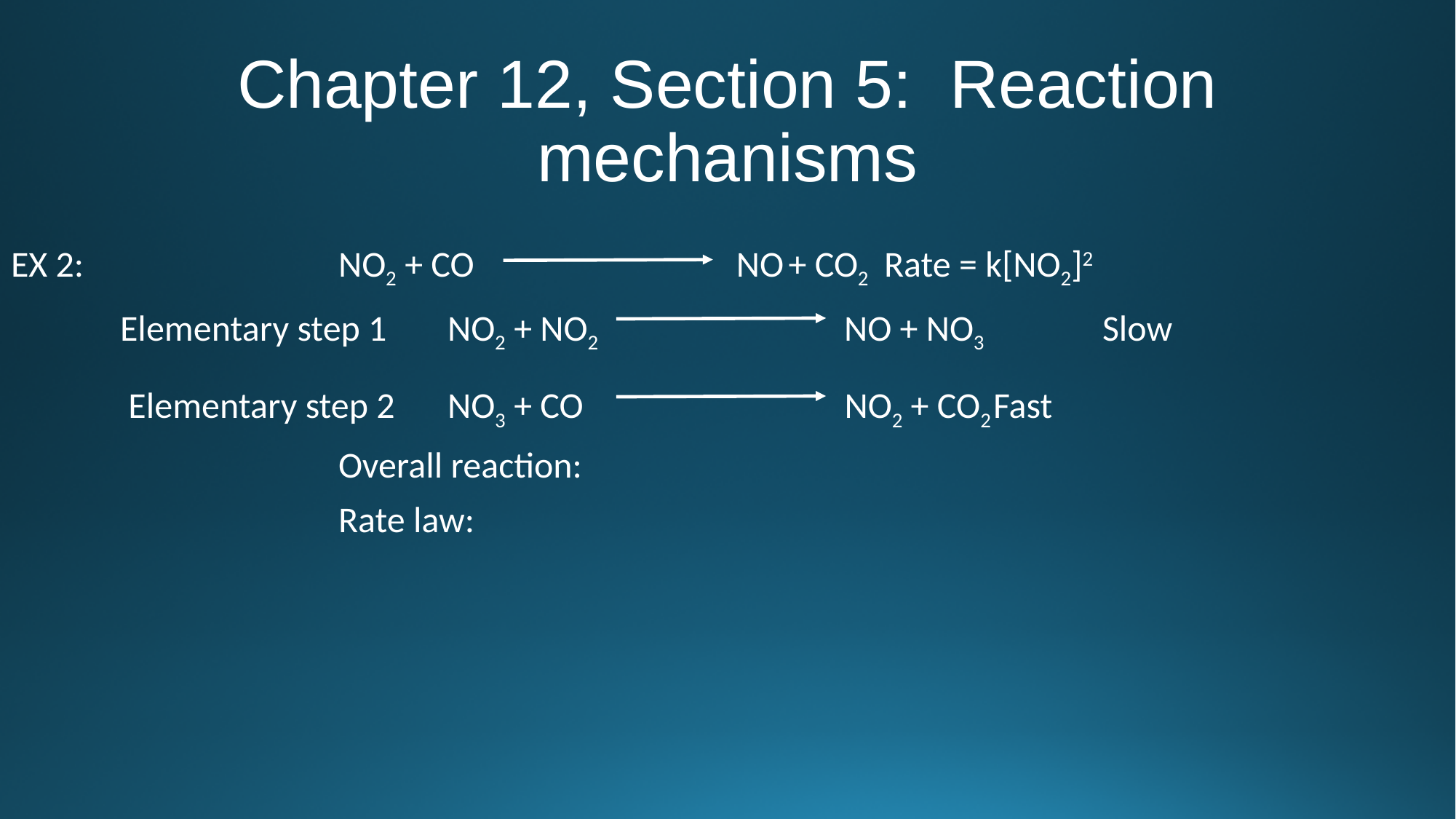

# Chapter 12, Section 5:  Reaction mechanisms
EX 2:  			NO2 + CO                                NO + CO2	Rate = k[NO2]2
	Elementary step 1	NO2 + NO2                              NO + NO3   	Slow
	 Elementary step 2	NO3 + CO                                                     NO2 + CO2	Fast
			Overall reaction:
			Rate law: